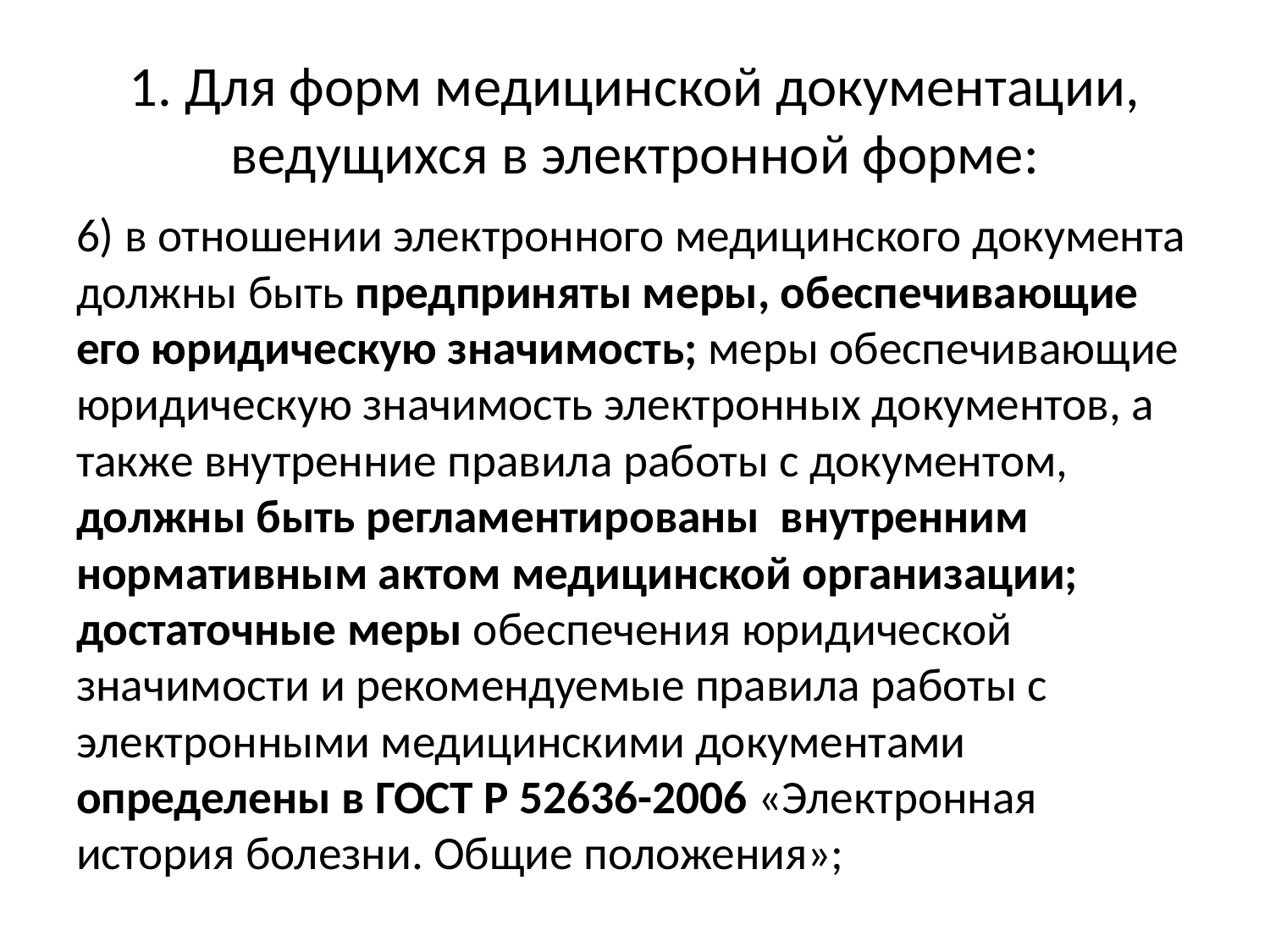

# 1. Для форм медицинской документации, ведущихся в электронной форме:
6) в отношении электронного медицинского документа должны быть предприняты меры, обеспечивающие его юридическую значимость; меры обеспечивающие юридическую значимость электронных документов, а также внутренние правила работы с документом, должны быть регламентированы  внутренним нормативным актом медицинской организации; достаточные меры обеспечения юридической значимости и рекомендуемые правила работы с электронными медицинскими документами определены в ГОСТ Р 52636-2006 «Электронная история болезни. Общие положения»;